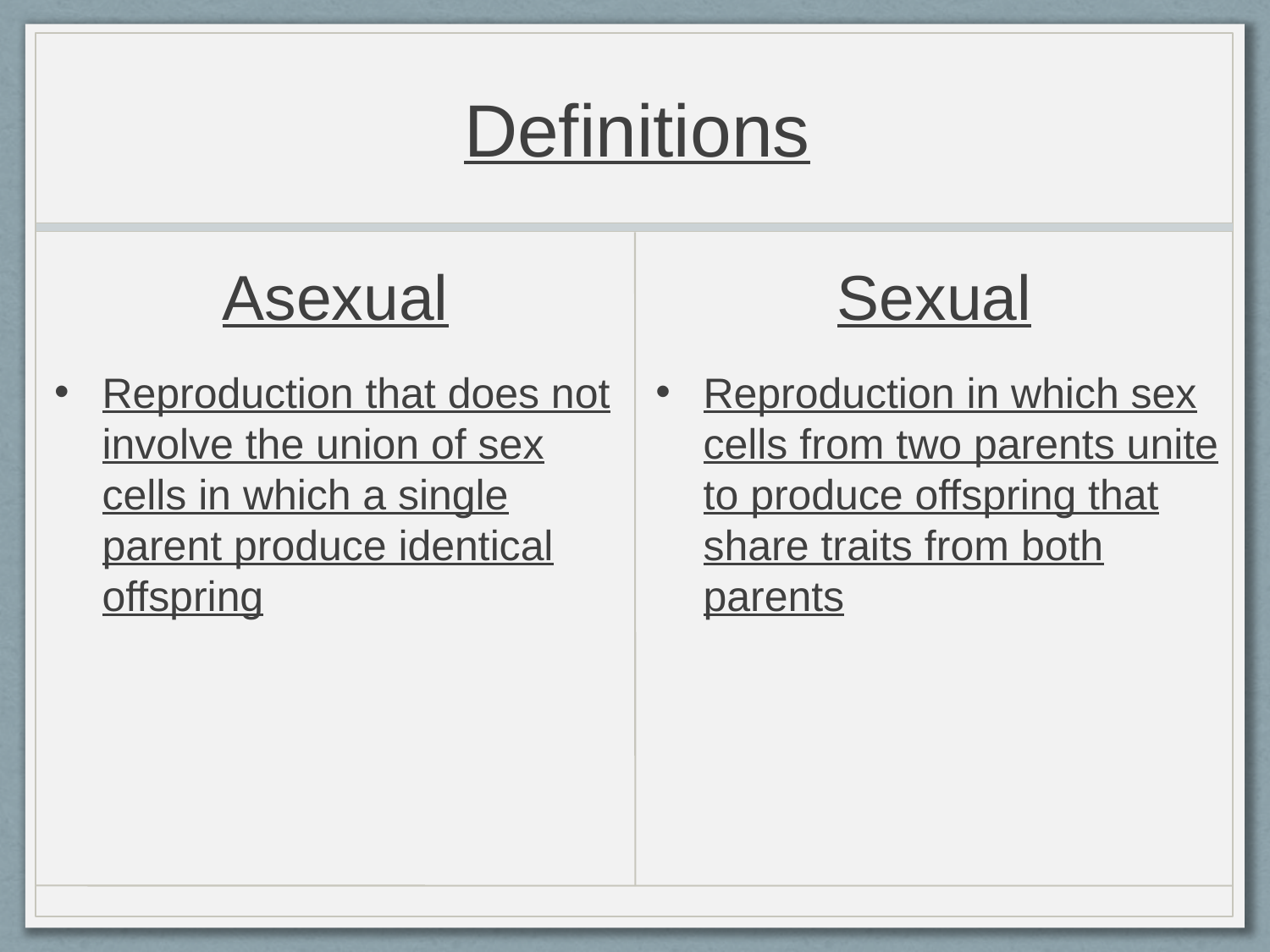

# Definitions
Asexual
Sexual
Reproduction that does not involve the union of sex cells in which a single parent produce identical offspring

Reproduction in which sex cells from two parents unite to produce offspring that share traits from both parents